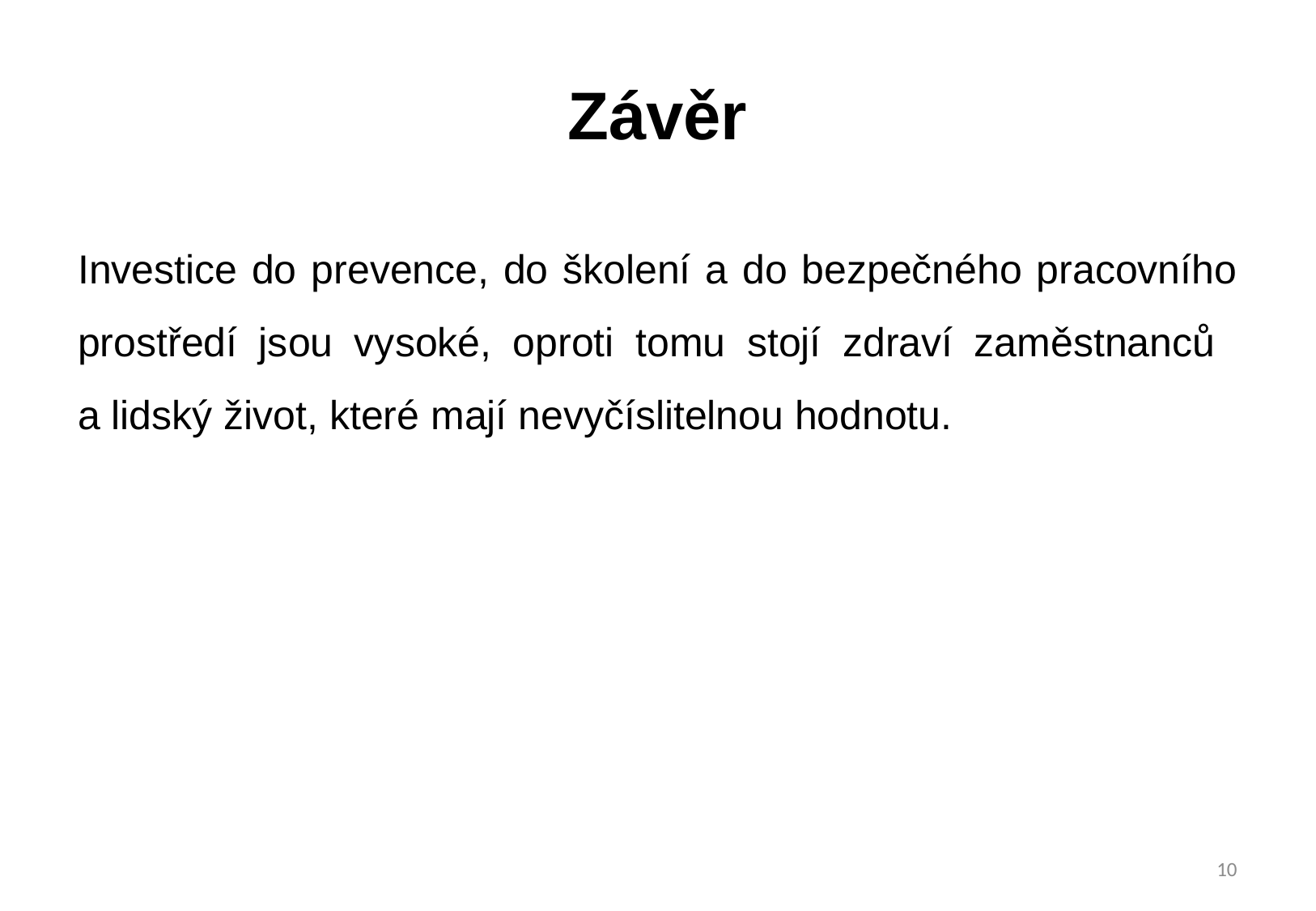

# Závěr
Investice do prevence, do školení a do bezpečného pracovního prostředí jsou vysoké, oproti tomu stojí zdraví zaměstnanců
a lidský život, které mají nevyčíslitelnou hodnotu.
10